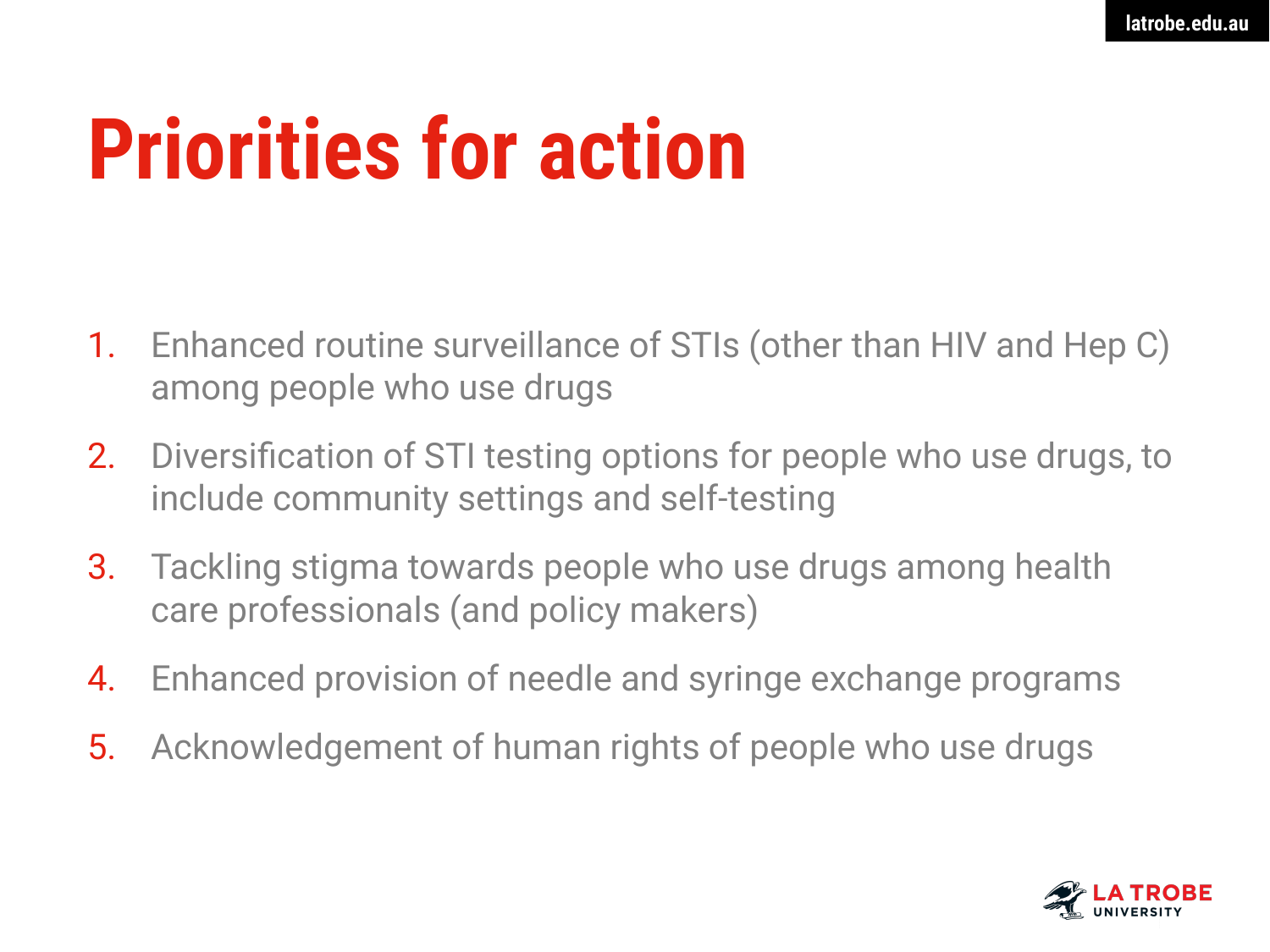

# Priorities for action
Enhanced routine surveillance of STIs (other than HIV and Hep C) among people who use drugs
Diversification of STI testing options for people who use drugs, to include community settings and self-testing
Tackling stigma towards people who use drugs among health care professionals (and policy makers)
Enhanced provision of needle and syringe exchange programs
Acknowledgement of human rights of people who use drugs